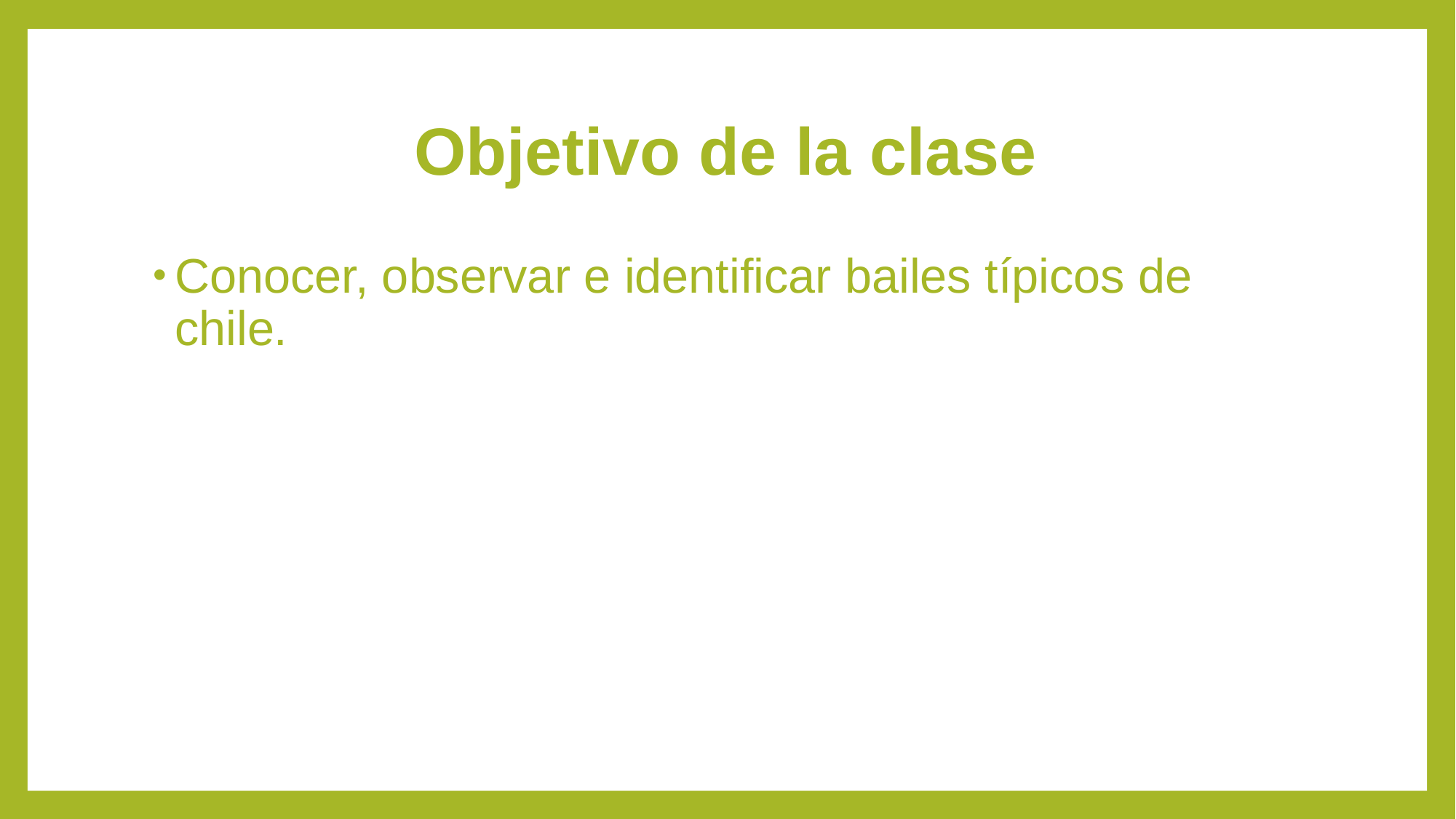

# Objetivo de la clase
Conocer, observar e identificar bailes típicos de chile.